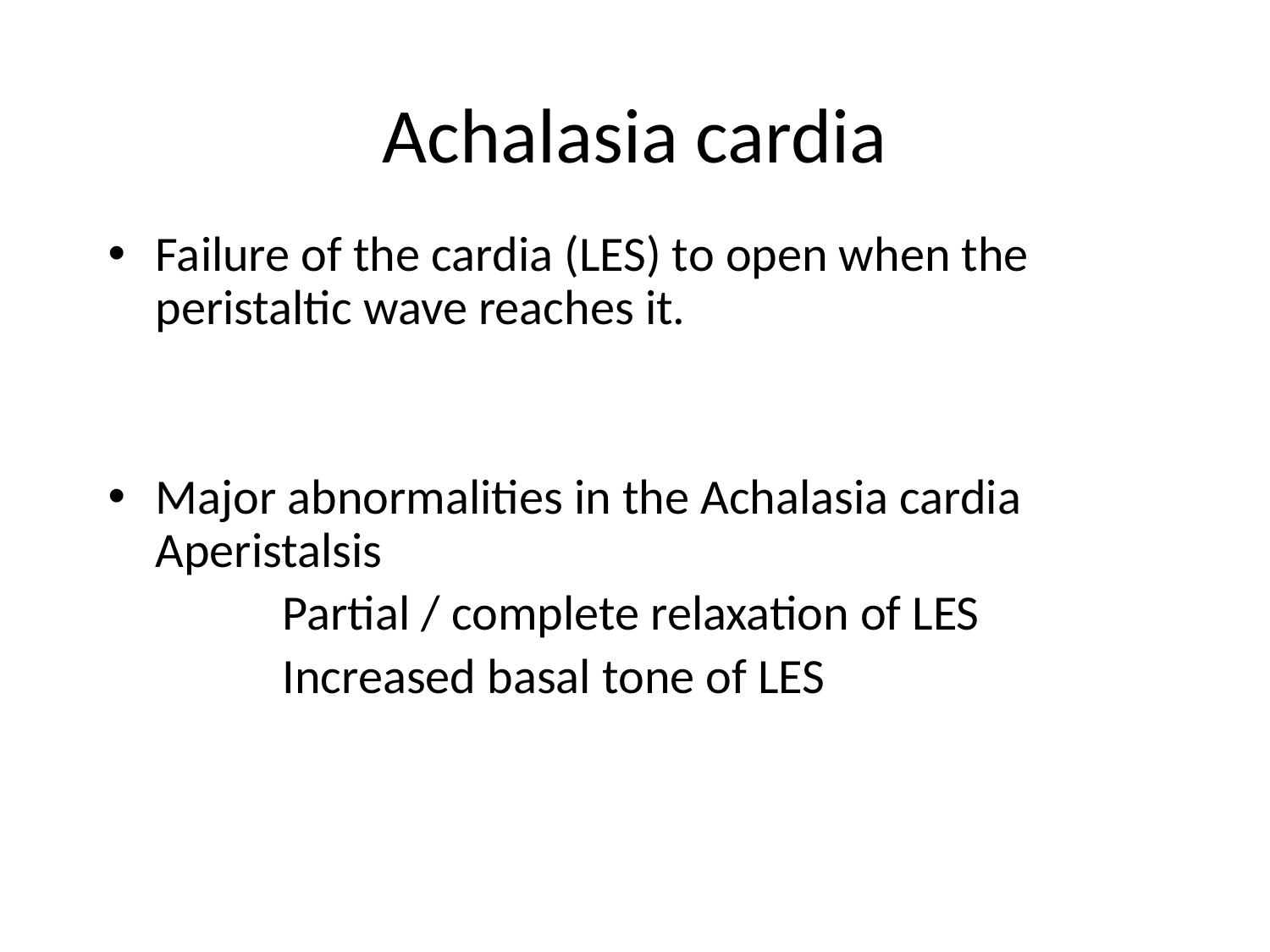

# Achalasia cardia
Failure of the cardia (LES) to open when the peristaltic wave reaches it.

Major abnormalities in the Achalasia cardia 	Aperistalsis
		Partial / complete relaxation of LES
		Increased basal tone of LES